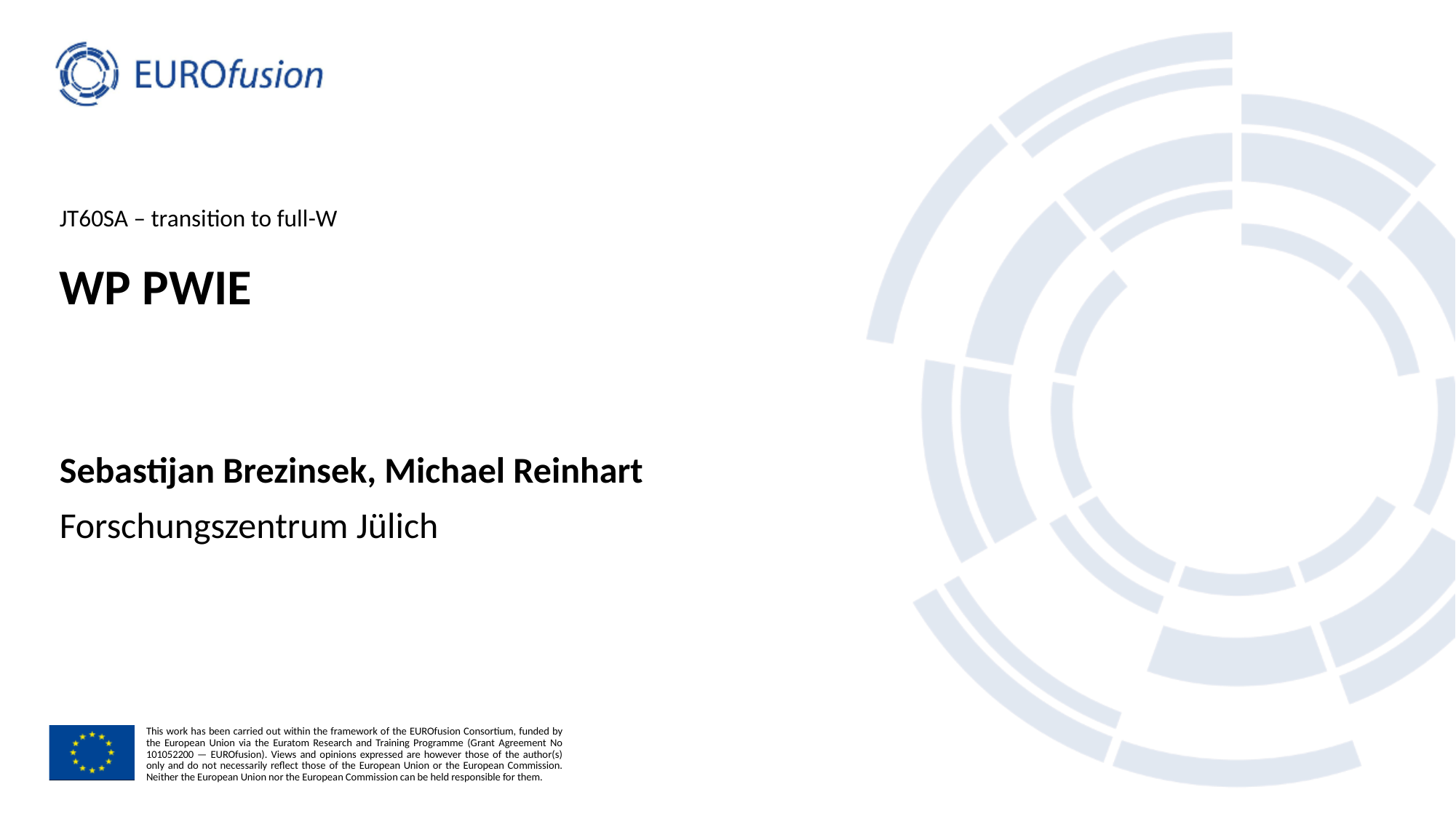

JT60SA – transition to full-W
# WP PWIE
Sebastijan Brezinsek, Michael Reinhart
Forschungszentrum Jülich